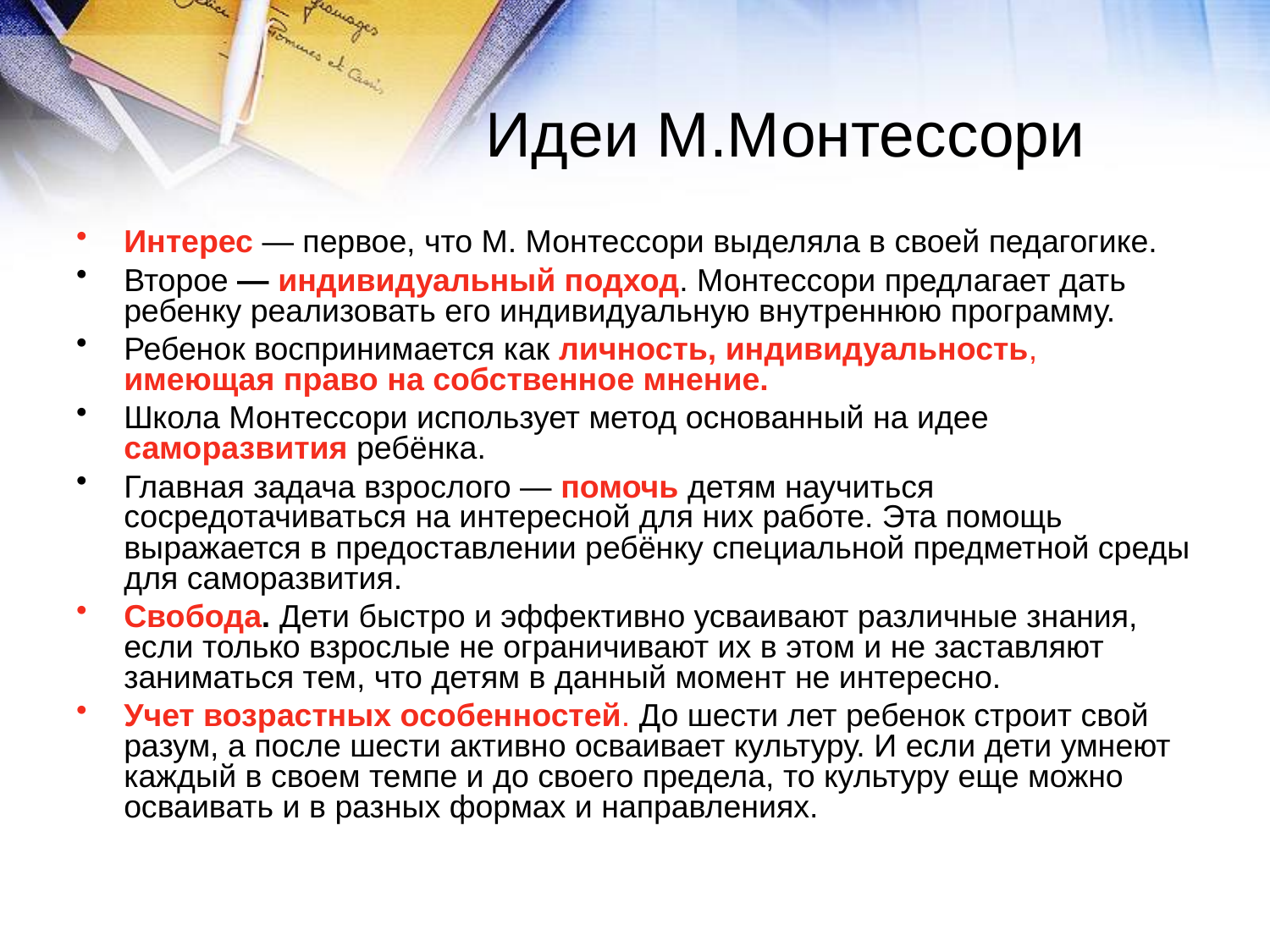

# Идеи М.Монтессори
Интерес — первое, что М. Монтессори выделяла в своей педагогике.
Второе — индивидуальный подход. Монтессори предлагает дать ребенку реализовать его индивидуальную внутреннюю программу.
Ребенок воспринимается как личность, индивидуальность, имеющая право на собственное мнение.
Школа Монтессори использует метод основанный на идее саморазвития ребёнка.
Главная задача взрослого — помочь детям научиться сосредотачиваться на интересной для них работе. Эта помощь выражается в предоставлении ребёнку специальной предметной среды для саморазвития.
Свобода. Дети быстро и эффективно усваивают различные знания, если только взрослые не ограничивают их в этом и не заставляют заниматься тем, что детям в данный момент не интересно.
Учет возрастных особенностей. До шести лет ребенок строит свой разум, а после шести активно осваивает культуру. И если дети умнеют каждый в своем темпе и до своего предела, то культуру еще можно осваивать и в разных формах и направлениях.